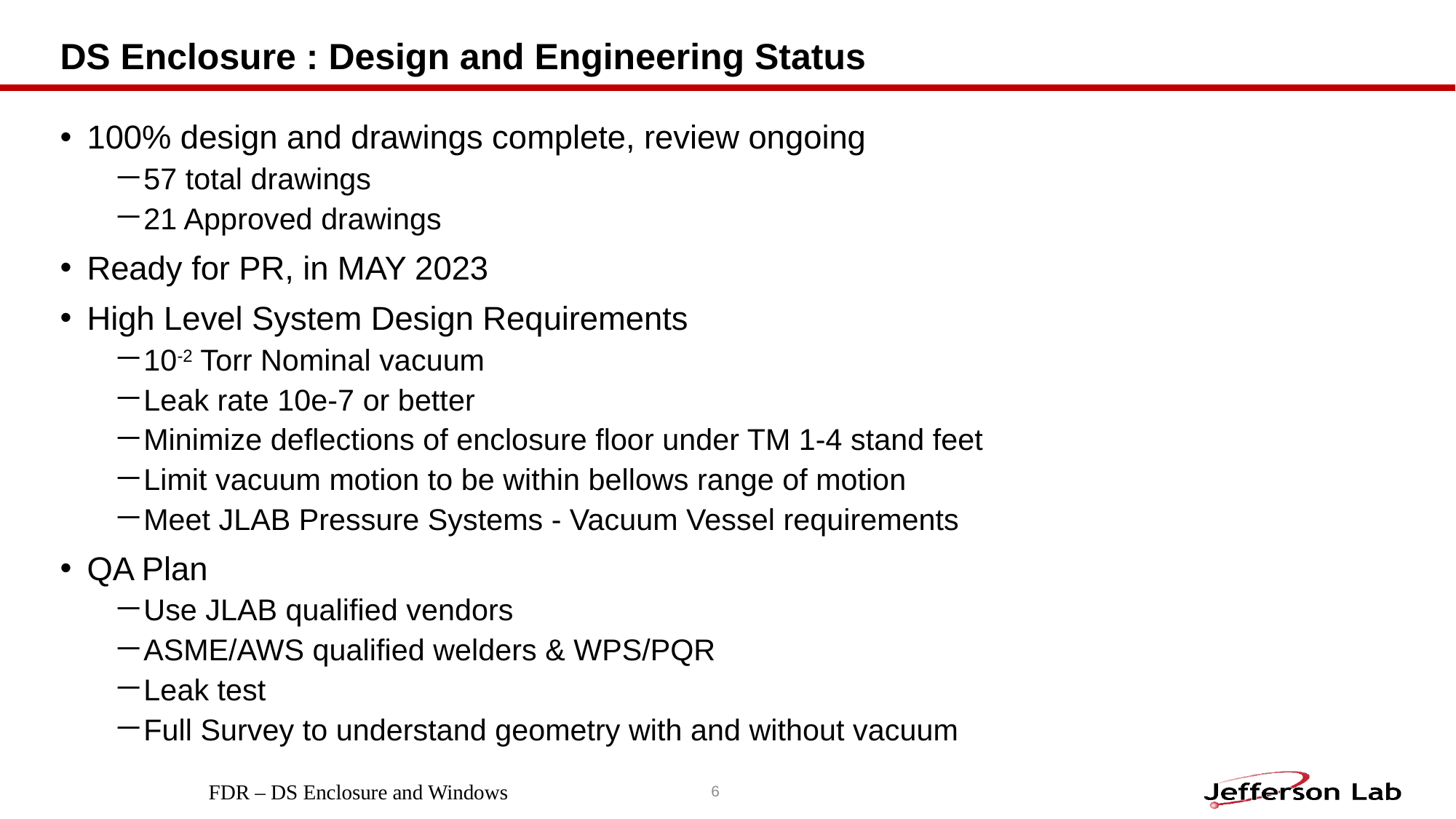

# DS Enclosure : Design and Engineering Status
100% design and drawings complete, review ongoing
57 total drawings
21 Approved drawings
Ready for PR, in MAY 2023
High Level System Design Requirements
10-2 Torr Nominal vacuum
Leak rate 10e-7 or better
Minimize deflections of enclosure floor under TM 1-4 stand feet
Limit vacuum motion to be within bellows range of motion
Meet JLAB Pressure Systems - Vacuum Vessel requirements
QA Plan
Use JLAB qualified vendors
ASME/AWS qualified welders & WPS/PQR
Leak test
Full Survey to understand geometry with and without vacuum

FDR – DS Enclosure and Windows
6